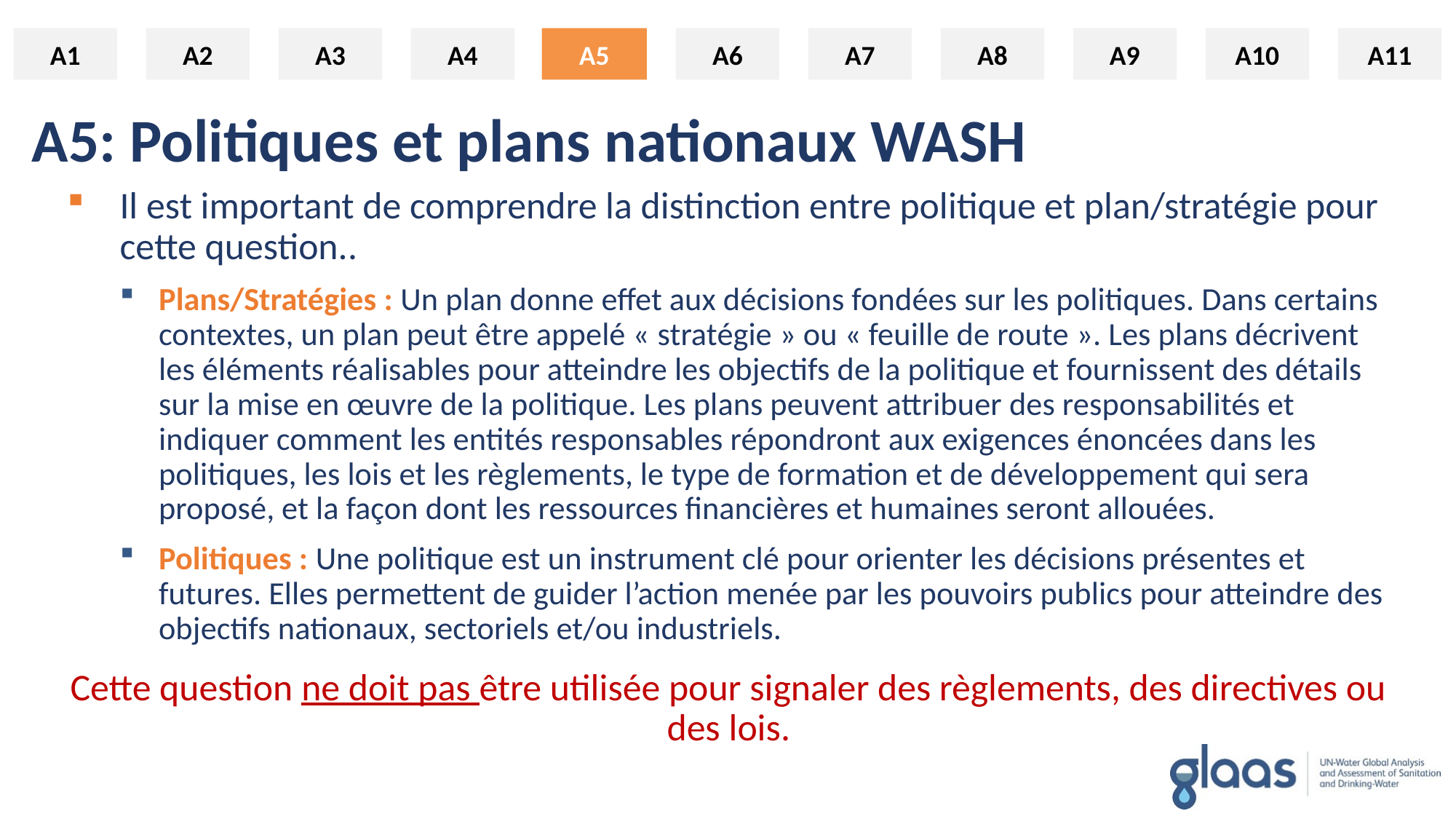

A1
A2
A3
A4
A5
A6
A7
A8
A9
A10
A11
A5
# A5: Politiques et plans nationaux WASH
Il est important de comprendre la distinction entre politique et plan/stratégie pour cette question..
Plans/Stratégies : Un plan donne effet aux décisions fondées sur les politiques. Dans certains contextes, un plan peut être appelé « stratégie » ou « feuille de route ». Les plans décrivent les éléments réalisables pour atteindre les objectifs de la politique et fournissent des détails sur la mise en œuvre de la politique. Les plans peuvent attribuer des responsabilités et indiquer comment les entités responsables répondront aux exigences énoncées dans les politiques, les lois et les règlements, le type de formation et de développement qui sera proposé, et la façon dont les ressources financières et humaines seront allouées.
Politiques : Une politique est un instrument clé pour orienter les décisions présentes et futures. Elles permettent de guider l’action menée par les pouvoirs publics pour atteindre des objectifs nationaux, sectoriels et/ou industriels.
Cette question ne doit pas être utilisée pour signaler des règlements, des directives ou des lois.